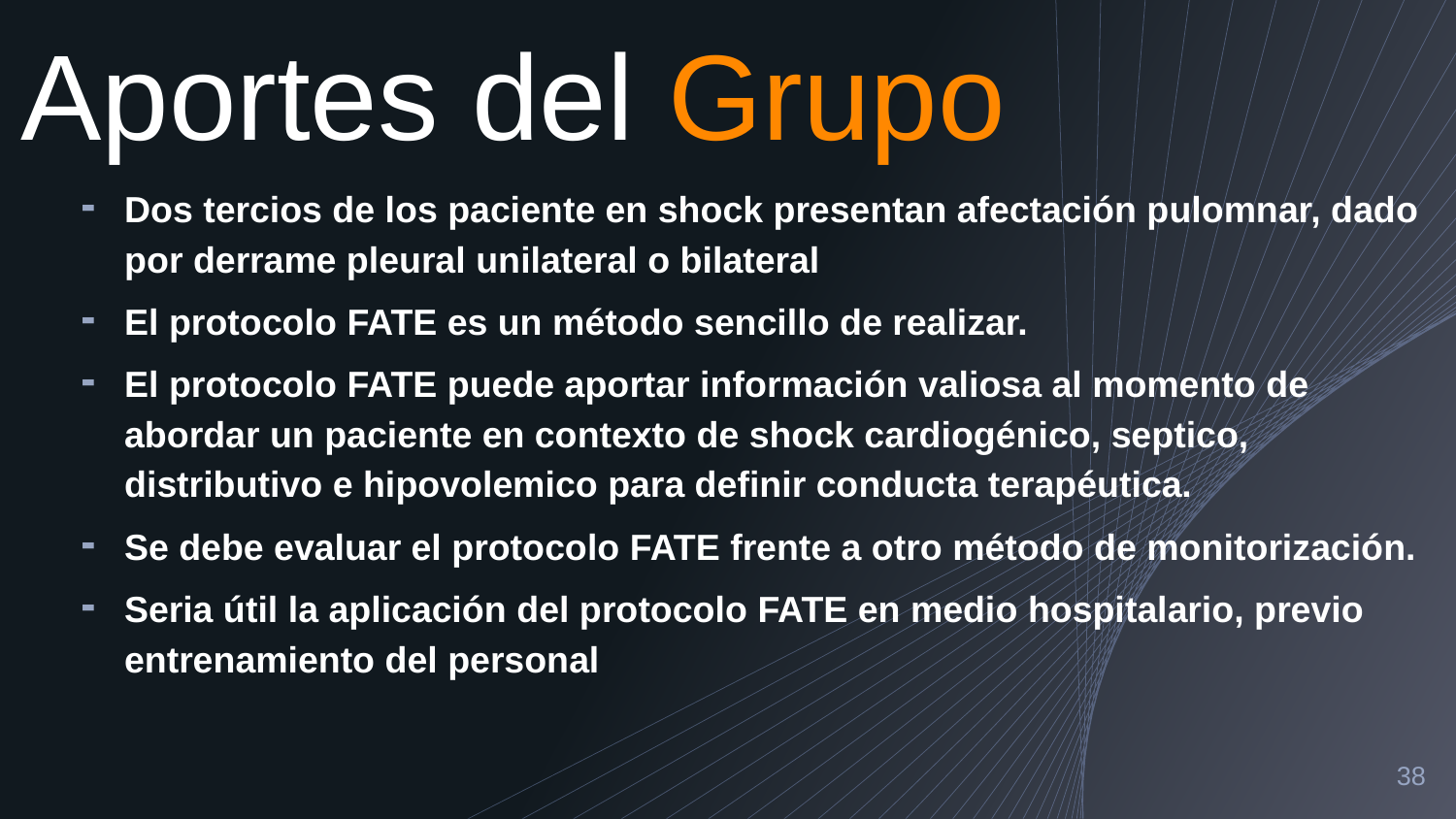

# Aportes del Grupo
Dos tercios de los paciente en shock presentan afectación pulomnar, dado por derrame pleural unilateral o bilateral
El protocolo FATE es un método sencillo de realizar.
El protocolo FATE puede aportar información valiosa al momento de abordar un paciente en contexto de shock cardiogénico, septico, distributivo e hipovolemico para definir conducta terapéutica.
Se debe evaluar el protocolo FATE frente a otro método de monitorización.
Seria útil la aplicación del protocolo FATE en medio hospitalario, previo entrenamiento del personal

38